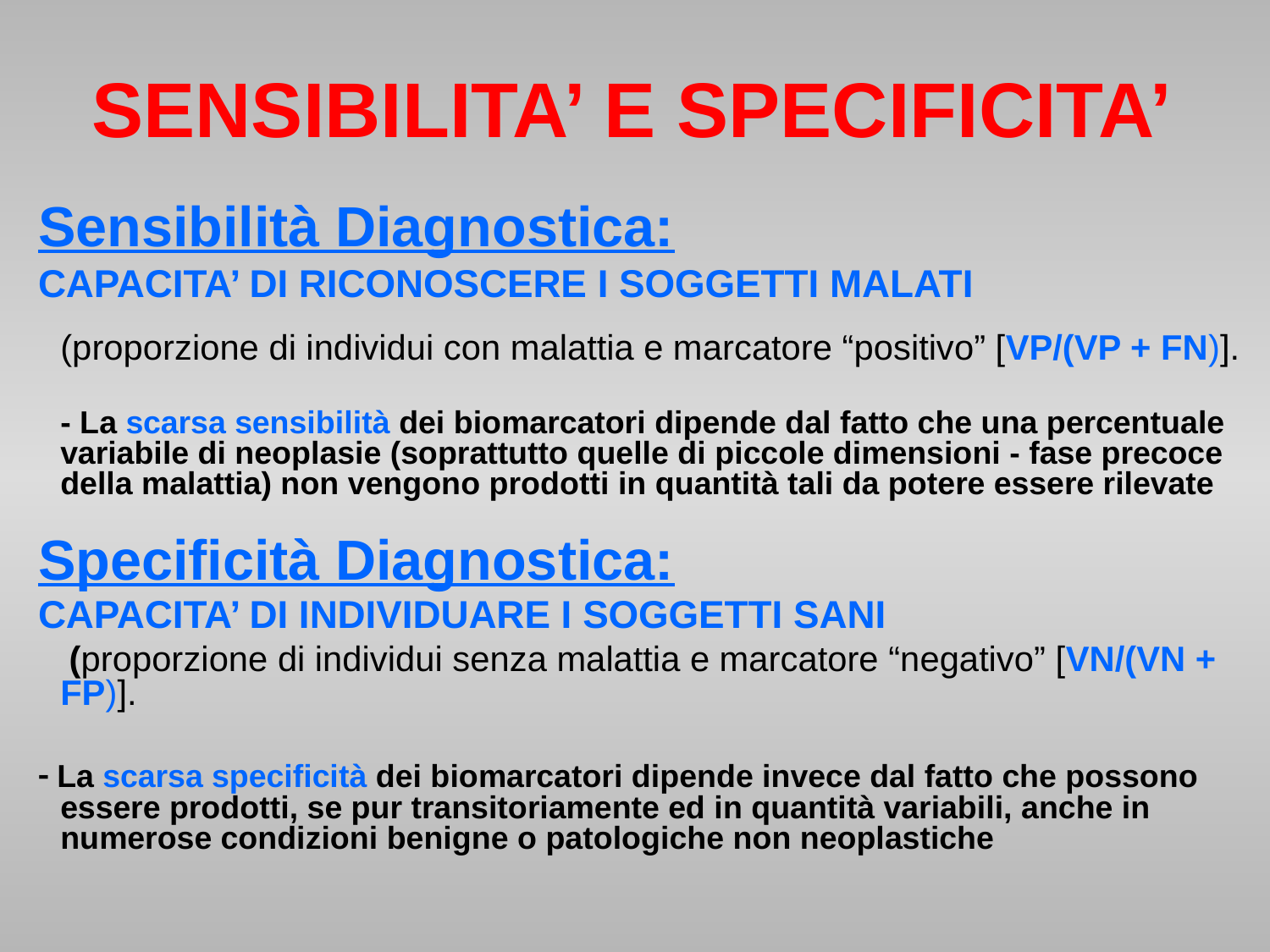

SENSIBILITA’ E SPECIFICITA’
Sensibilità Diagnostica:
CAPACITA’ DI RICONOSCERE I SOGGETTI MALATI
	(proporzione di individui con malattia e marcatore “positivo” [VP/(VP + FN)].

	- La scarsa sensibilità dei biomarcatori dipende dal fatto che una percentuale variabile di neoplasie (soprattutto quelle di piccole dimensioni - fase precoce della malattia) non vengono prodotti in quantità tali da potere essere rilevate

Specificità Diagnostica:
CAPACITA’ DI INDIVIDUARE I SOGGETTI SANI
   (proporzione di individui senza malattia e marcatore “negativo” [VN/(VN + FP)].

- La scarsa specificità dei biomarcatori dipende invece dal fatto che possono essere prodotti, se pur transitoriamente ed in quantità variabili, anche in numerose condizioni benigne o patologiche non neoplastiche